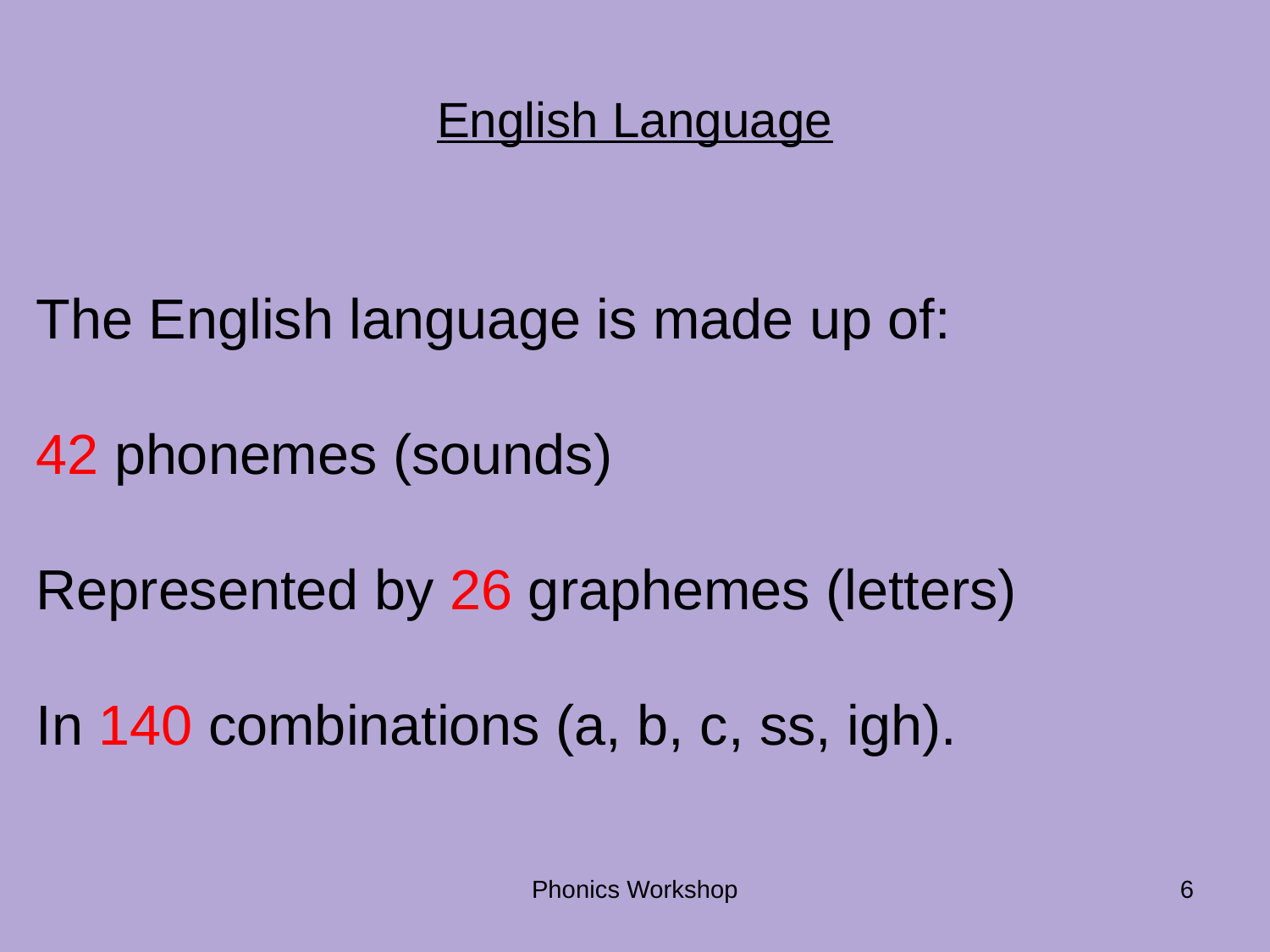

# English Language
The English language is made up of:

42 phonemes (sounds)

Represented by 26 graphemes (letters)

In 140 combinations (a, b, c, ss, igh).
Phonics Workshop
6